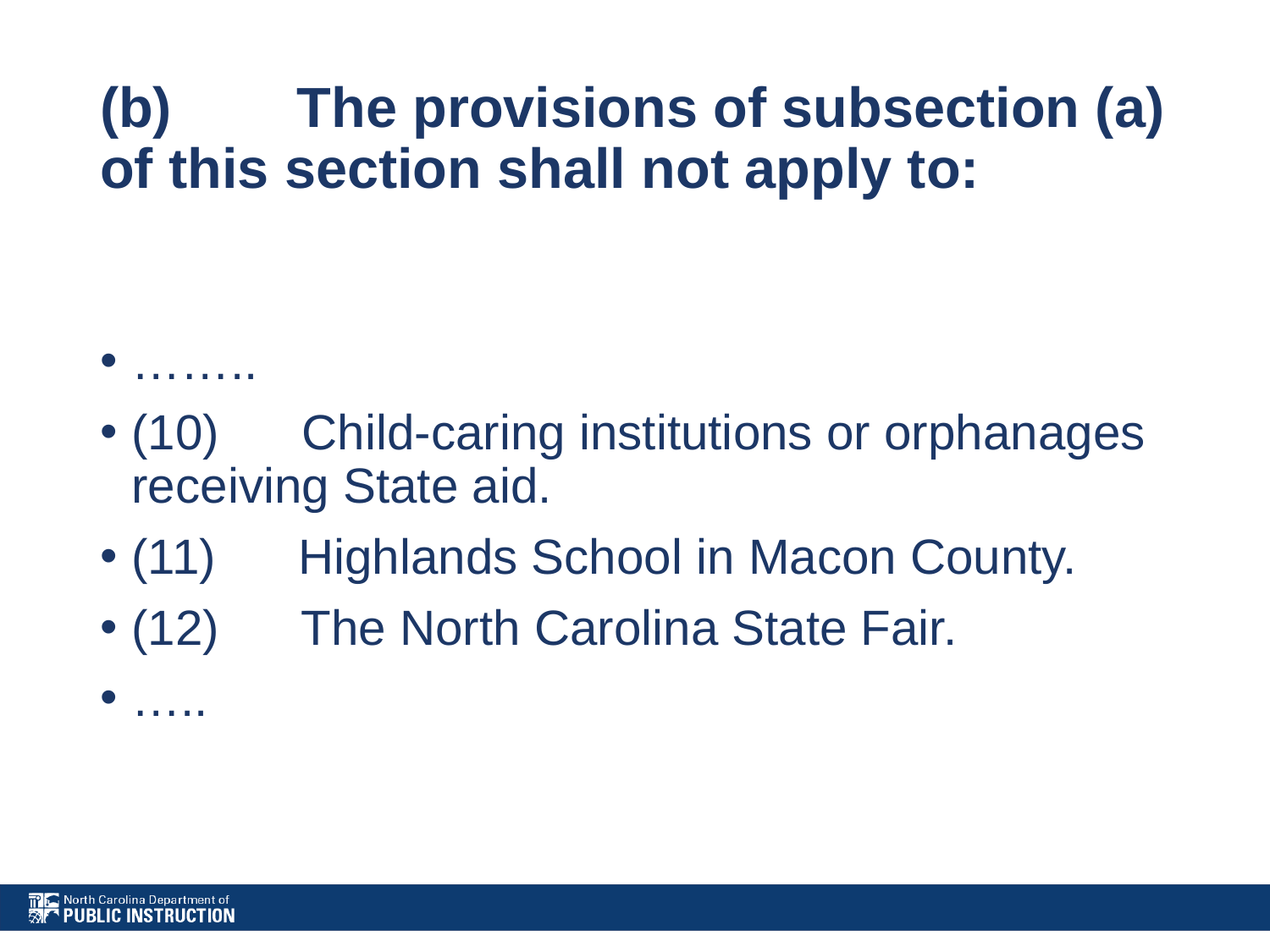

# (b)        The provisions of subsection (a) of this section shall not apply to:

……..
(10)      Child-caring institutions or orphanages receiving State aid.
(11)      Highlands School in Macon County.
(12)      The North Carolina State Fair.
…..